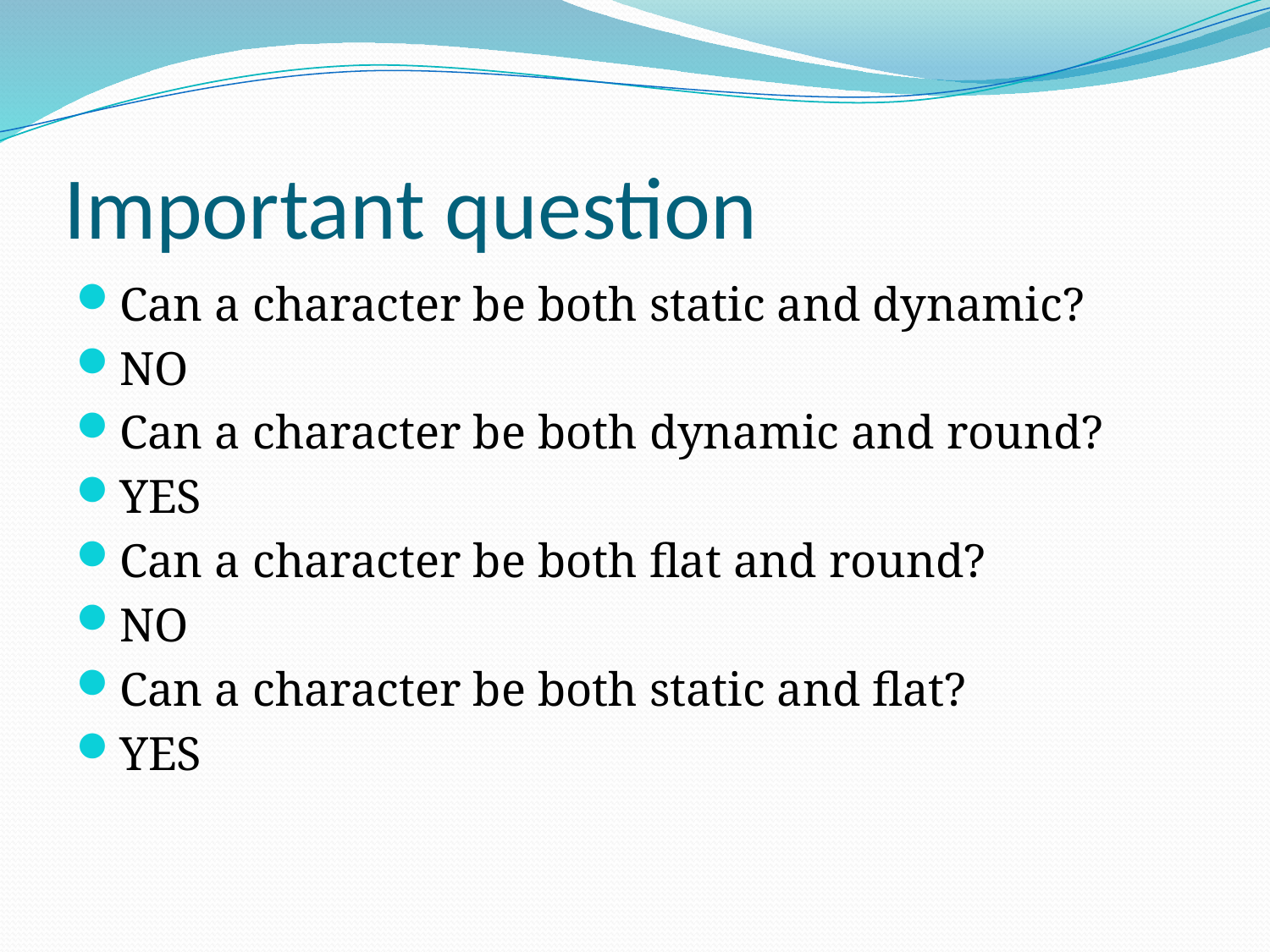

# Important question
Can a character be both static and dynamic?
NO
Can a character be both dynamic and round?
YES
Can a character be both flat and round?
NO
Can a character be both static and flat?
YES